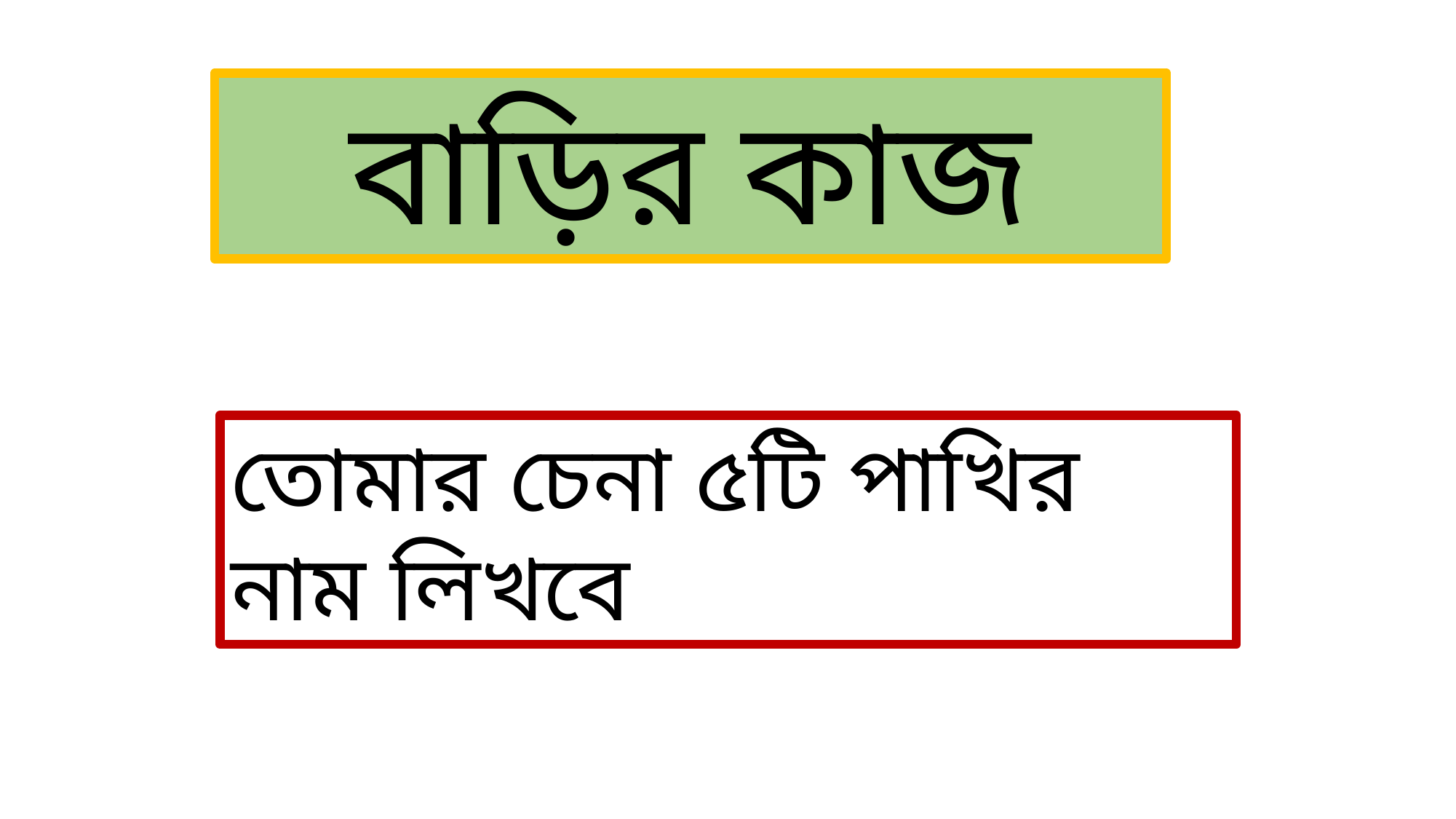

বাড়ির কাজ
তোমার চেনা ৫টি পাখির নাম লিখবে